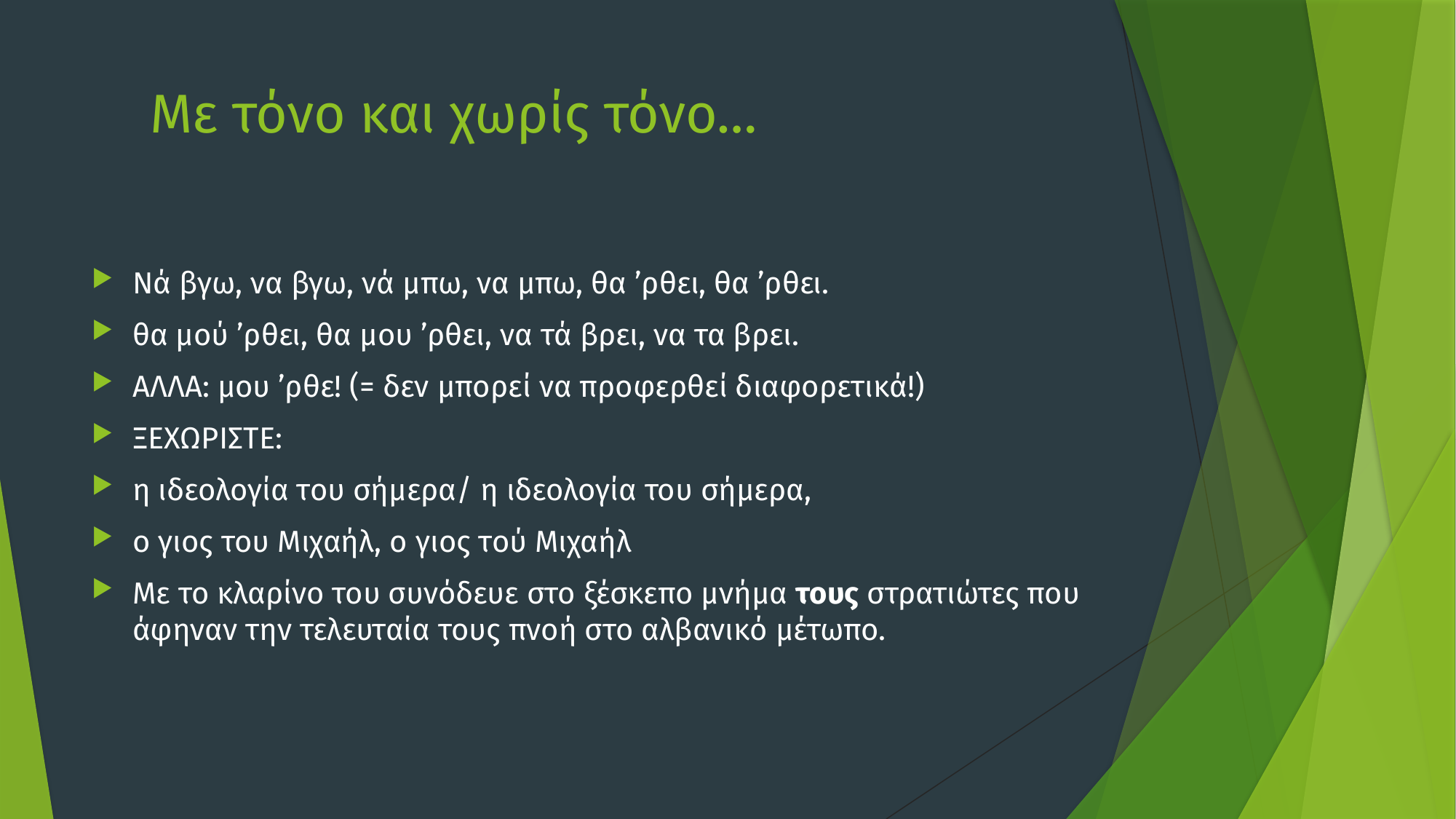

# Με τόνο και χωρίς τόνο…
Νά βγω, να βγω, νά μπω, να μπω, θα ’ρθει, θα ’ρθει.
θα μού ’ρθει, θα μου ’ρθει, να τά βρει, να τα βρει.
ΑΛΛΑ: μου ’ρθε! (= δεν μπορεί να προφερθεί διαφορετικά!)
ΞΕΧΩΡΙΣΤΕ:
η ιδεολογία του σήμερα/ η ιδεολογία του σήμερα,
ο γιος του Μιχαήλ, ο γιος τού Μιχαήλ
Με το κλαρίνο του συνόδευε στο ξέσκεπο μνήμα τους στρατιώτες που άφηναν την τελευταία τους πνοή στο αλβανικό μέτωπο.